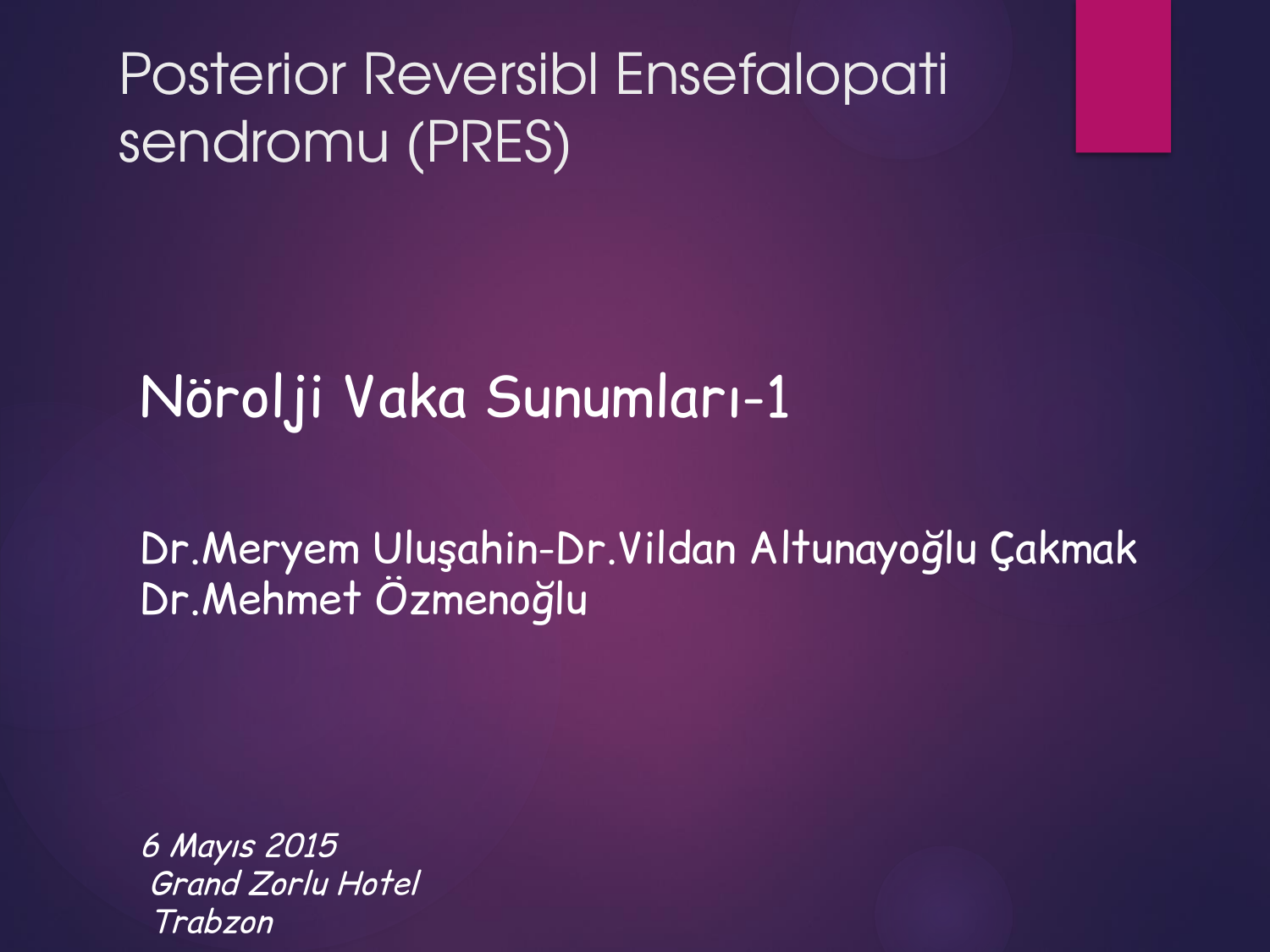

Posterior Reversibl Ensefalopati sendromu (PRES)

Nörolji Vaka Sunumları-1
Dr.Meryem Uluşahin-Dr.Vildan Altunayoğlu Çakmak
Dr.Mehmet Özmenoğlu
6 Mayıs 2015
 Grand Zorlu Hotel
 Trabzon